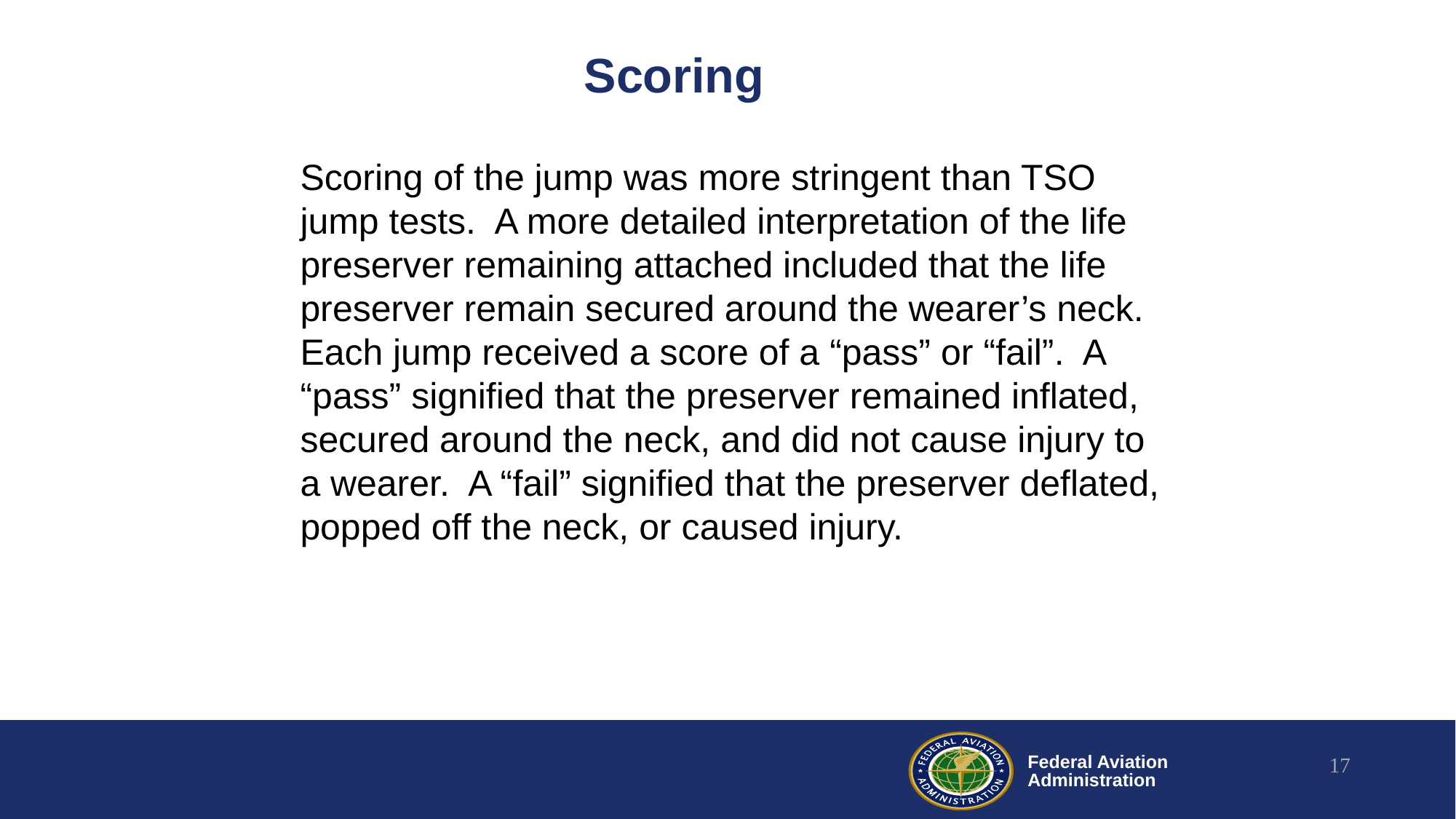

# Scoring
Scoring of the jump was more stringent than TSO jump tests.  A more detailed interpretation of the life preserver remaining attached included that the life preserver remain secured around the wearer’s neck.  Each jump received a score of a “pass” or “fail”.  A “pass” signified that the preserver remained inflated, secured around the neck, and did not cause injury to a wearer.  A “fail” signified that the preserver deflated, popped off the neck, or caused injury.

17